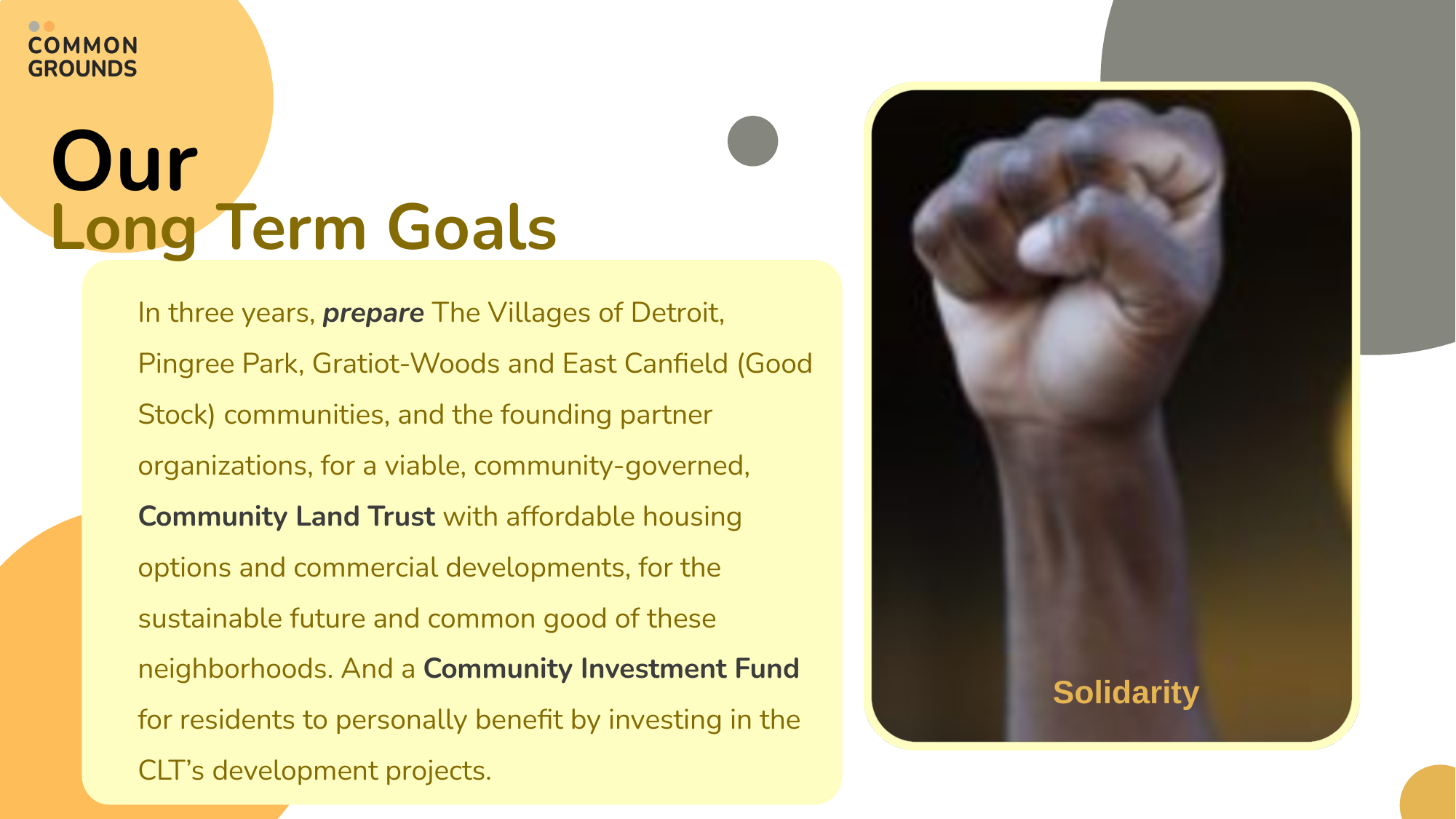

Our

Long Term Goals

In three years, prepare The Villages of Detroit, Pingree Park, Gratiot-Woods and East Canfield (Good Stock) communities, and the founding partner organizations, for a viable, community-governed, Community Land Trust with affordable housing options and commercial developments, for the sustainable future and common good of these neighborhoods. And a Community Investment Fund for residents to personally benefit by investing in the CLT’s development projects.

Solidarity